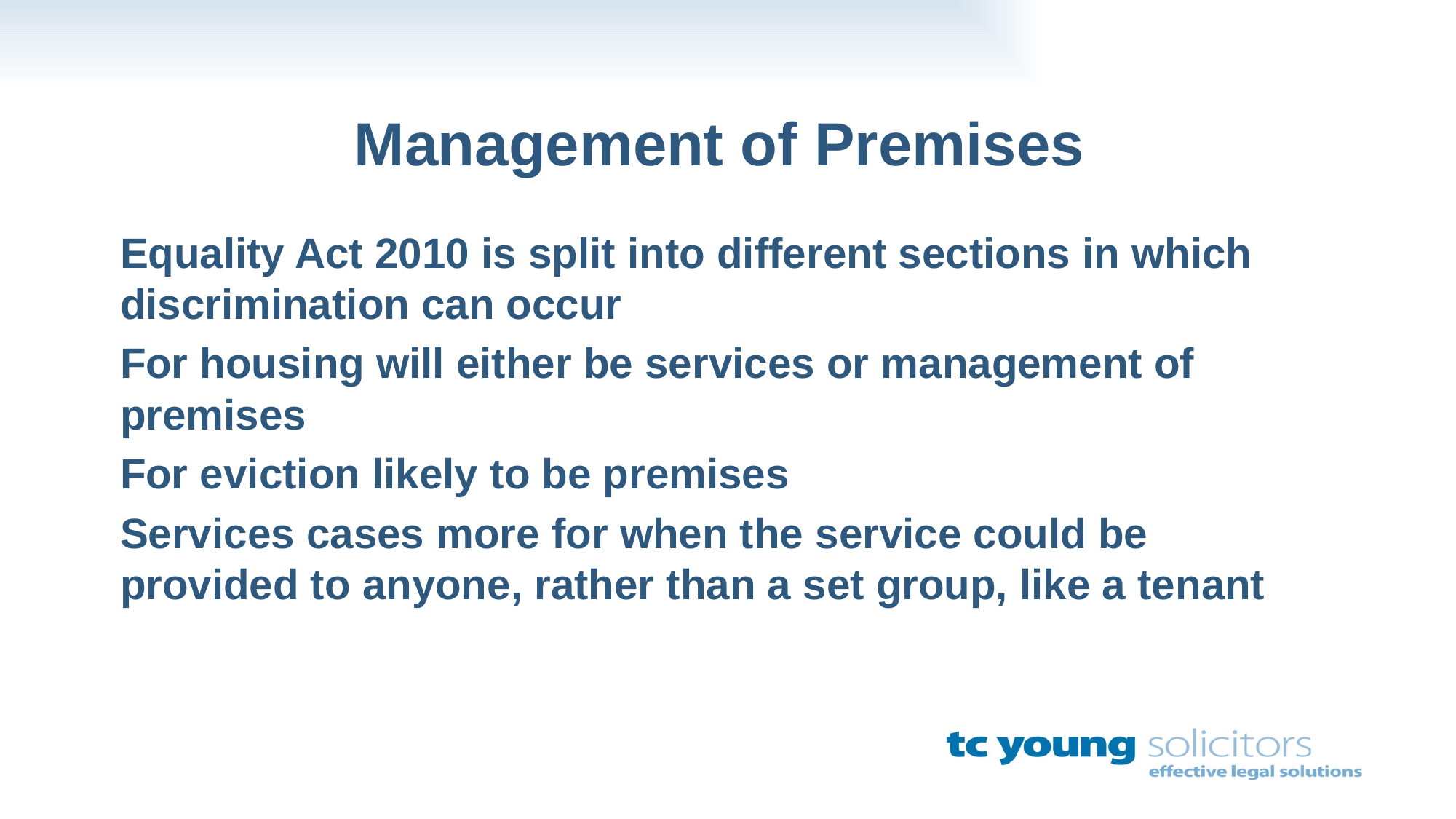

# Management of Premises
Equality Act 2010 is split into different sections in which discrimination can occur
For housing will either be services or management of premises
For eviction likely to be premises
Services cases more for when the service could be provided to anyone, rather than a set group, like a tenant